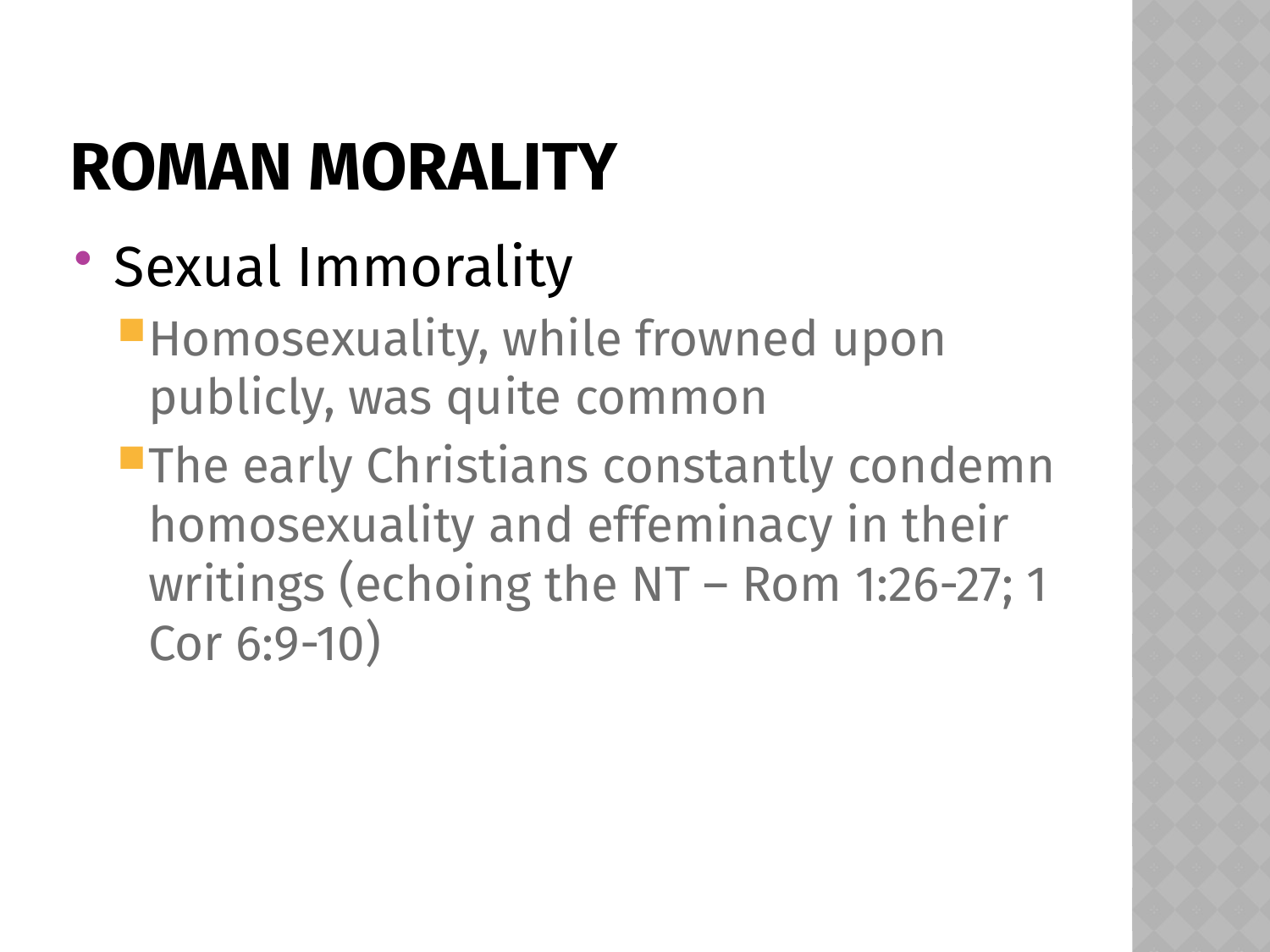

# Roman Morality
Sexual Immorality
Homosexuality, while frowned upon publicly, was quite common
The early Christians constantly condemn homosexuality and effeminacy in their writings (echoing the NT – Rom 1:26-27; 1 Cor 6:9-10)